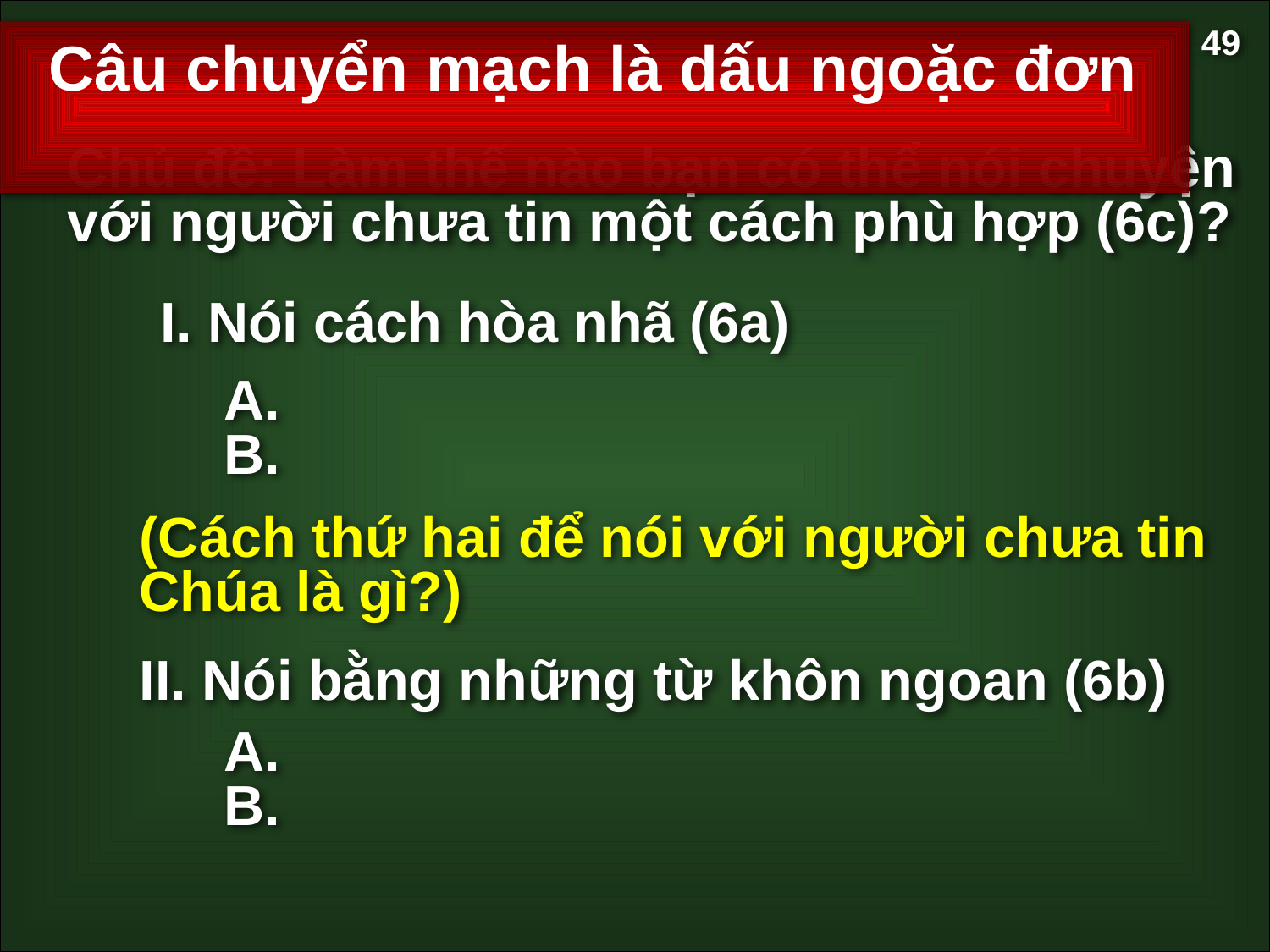

49
Câu chuyển mạch là dấu ngoặc đơn
Chủ đề: Làm thế nào bạn có thể nói chuyện với người chưa tin một cách phù hợp (6c)?
I. Nói cách hòa nhã (6a)
A.
B.
(Cách thứ hai để nói với người chưa tin Chúa là gì?)
II. Nói bằng những từ khôn ngoan (6b)
A.
B.